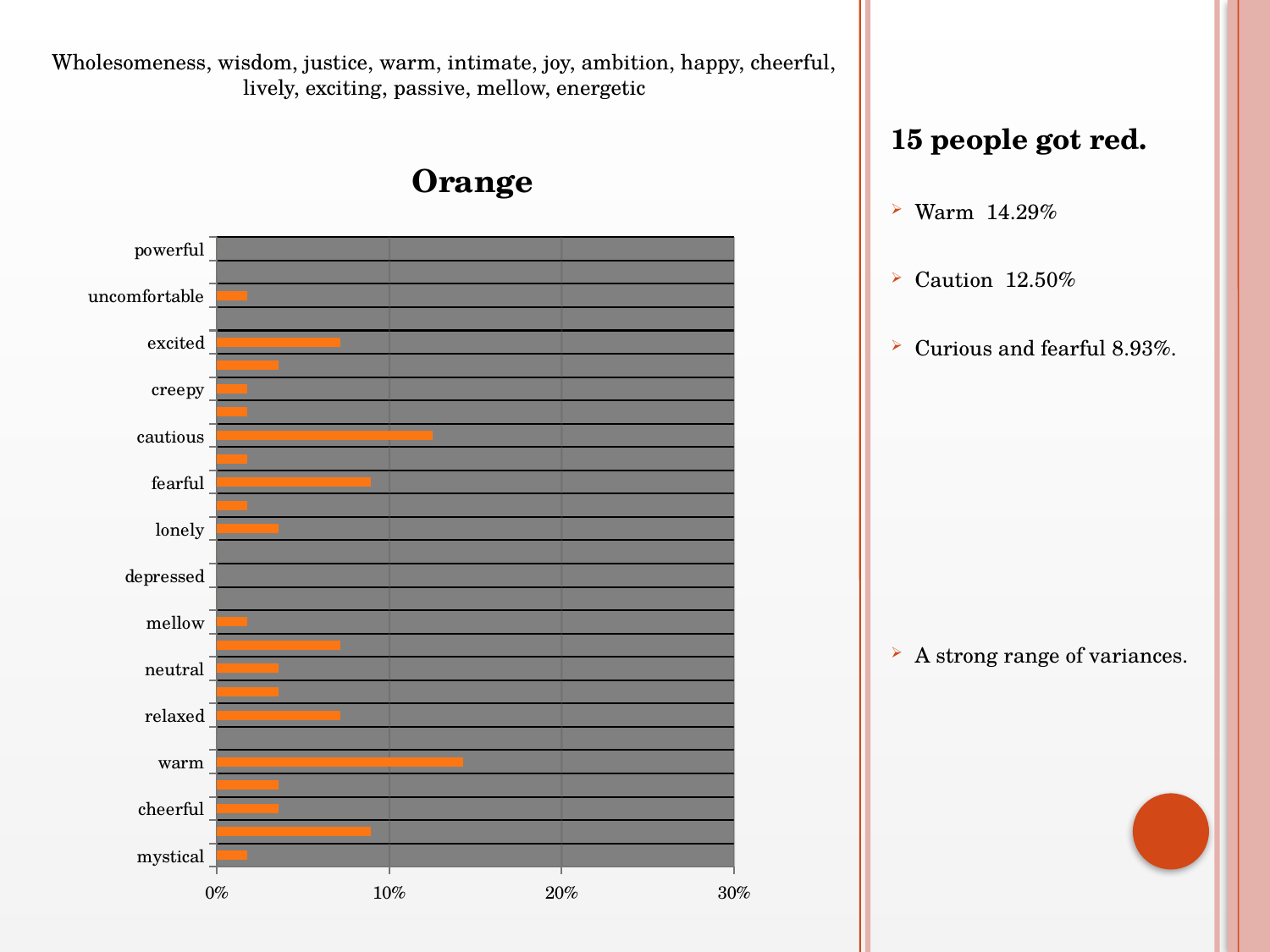

Wholesomeness, wisdom, justice, warm, intimate, joy, ambition, happy, cheerful, lively, exciting, passive, mellow, energetic

15 people got red.

Warm  14.29%

Caution  12.50%

Curious and fearful 8.93%.

A strong range of variances.

### Chart:

| Category |  |
|---|---|
| mystical | 0.017857142857142856 |
| curious | 0.08928571428571429 |
| cheerful | 0.03571428571428571 |
| hopefull | 0.03571428571428571 |
| warm | 0.14285714285714285 |
| soothing | 0.0 |
| relaxed | 0.07142857142857142 |
| secure | 0.03571428571428571 |
| neutral | 0.03571428571428571 |
| comfortable | 0.07142857142857142 |
| mellow | 0.017857142857142856 |
| melancholy | 0.0 |
| depressed | 0.0 |
| cold | 0.0 |
| lonely | 0.03571428571428571 |
| desperate | 0.017857142857142856 |
| fearful | 0.08928571428571429 |
| helpless | 0.017857142857142856 |
| cautious | 0.125 |
| scared | 0.017857142857142856 |
| creepy | 0.017857142857142856 |
| anxious | 0.03571428571428571 |
| excited | 0.07142857142857142 |
| urgent | 0.0 |
| uncomfortable | 0.017857142857142856 |
| angry | 0.0 |
| powerful | 0.0 |